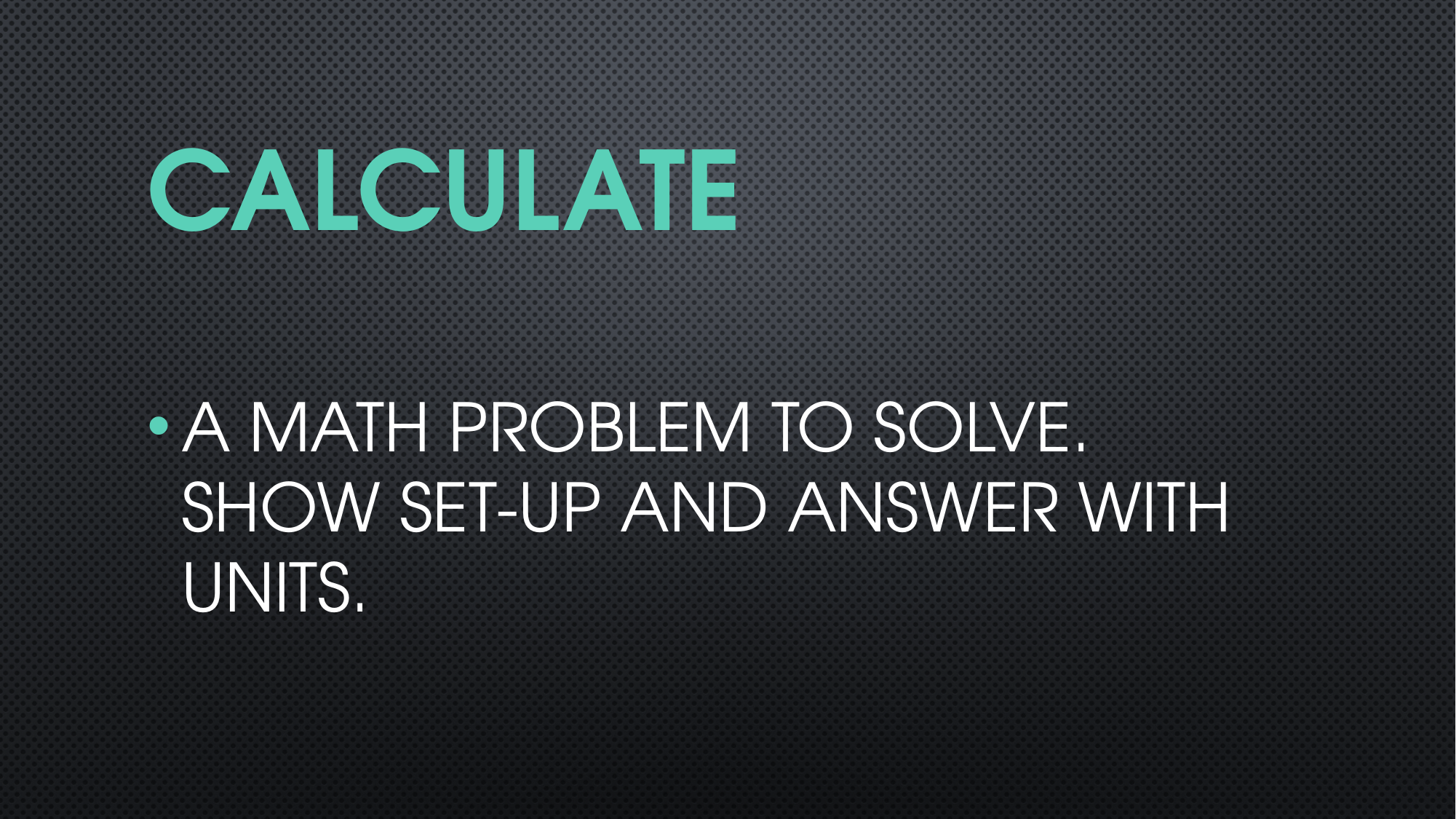

# Calculate
A math problem to solve. Show set-up and answer WITH UNITS.